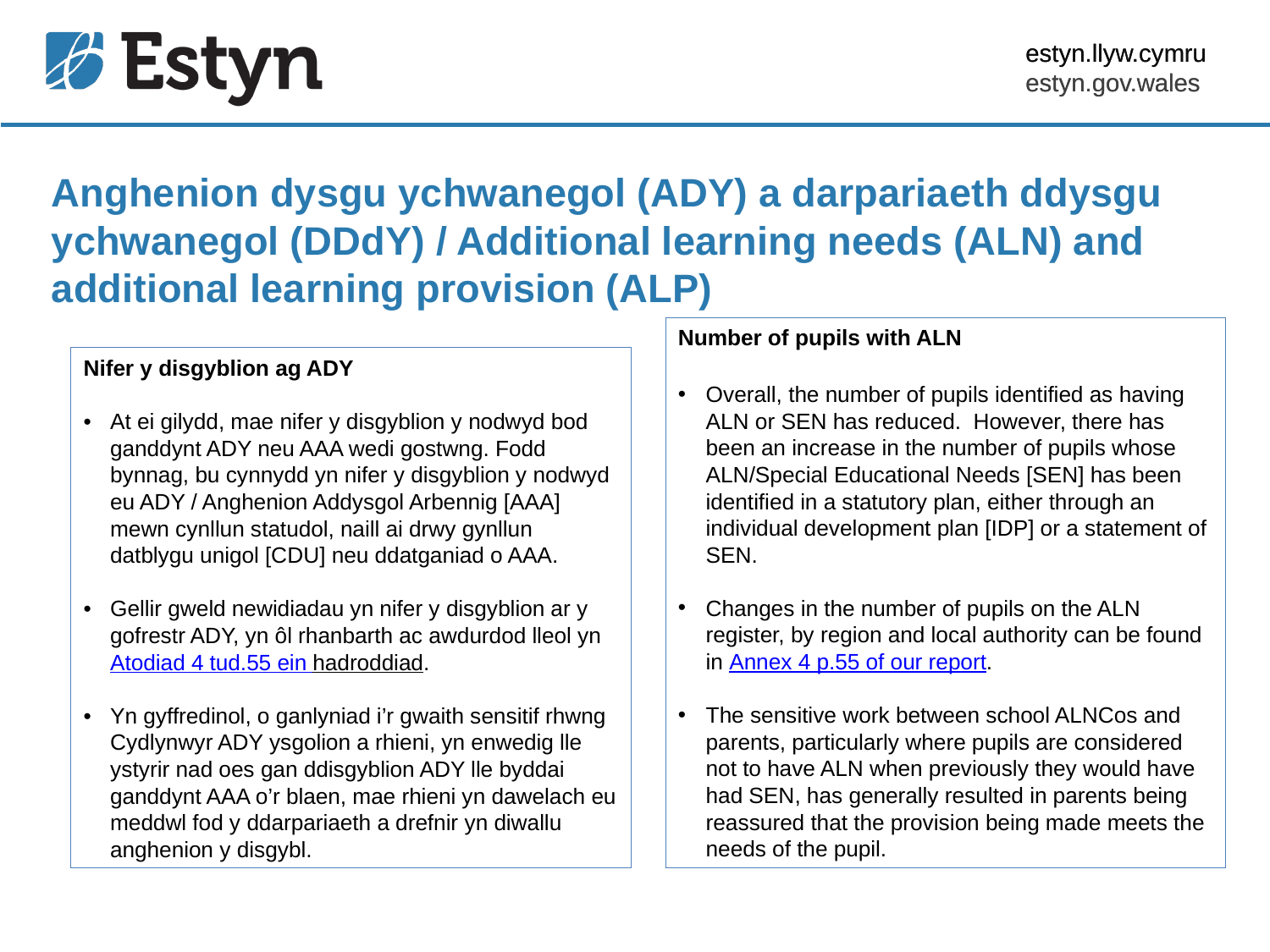

Anghenion dysgu ychwanegol (ADY) a darpariaeth ddysgu ychwanegol (DDdY) / Additional learning needs (ALN) and additional learning provision (ALP)

Number of pupils with ALN

Overall, the number of pupils identified as having ALN or SEN has reduced.  However, there has been an increase in the number of pupils whose ALN/Special Educational Needs [SEN] has been identified in a statutory plan, either through an individual development plan [IDP] or a statement of SEN.

Changes in the number of pupils on the ALN register, by region and local authority can be found in Annex 4 p.55 of our report.

The sensitive work between school ALNCos and parents, particularly where pupils are considered not to have ALN when previously they would have had SEN, has generally resulted in parents being reassured that the provision being made meets the needs of the pupil.
Nifer y disgyblion ag ADY

•	At ei gilydd, mae nifer y disgyblion y nodwyd bod ganddynt ADY neu AAA wedi gostwng. Fodd bynnag, bu cynnydd yn nifer y disgyblion y nodwyd eu ADY / Anghenion Addysgol Arbennig [AAA] mewn cynllun statudol, naill ai drwy gynllun datblygu unigol [CDU] neu ddatganiad o AAA.

•	Gellir gweld newidiadau yn nifer y disgyblion ar y gofrestr ADY, yn ôl rhanbarth ac awdurdod lleol yn Atodiad 4 tud.55 ein hadroddiad.

•	Yn gyffredinol, o ganlyniad i’r gwaith sensitif rhwng Cydlynwyr ADY ysgolion a rhieni, yn enwedig lle ystyrir nad oes gan ddisgyblion ADY lle byddai ganddynt AAA o’r blaen, mae rhieni yn dawelach eu meddwl fod y ddarpariaeth a drefnir yn diwallu anghenion y disgybl.